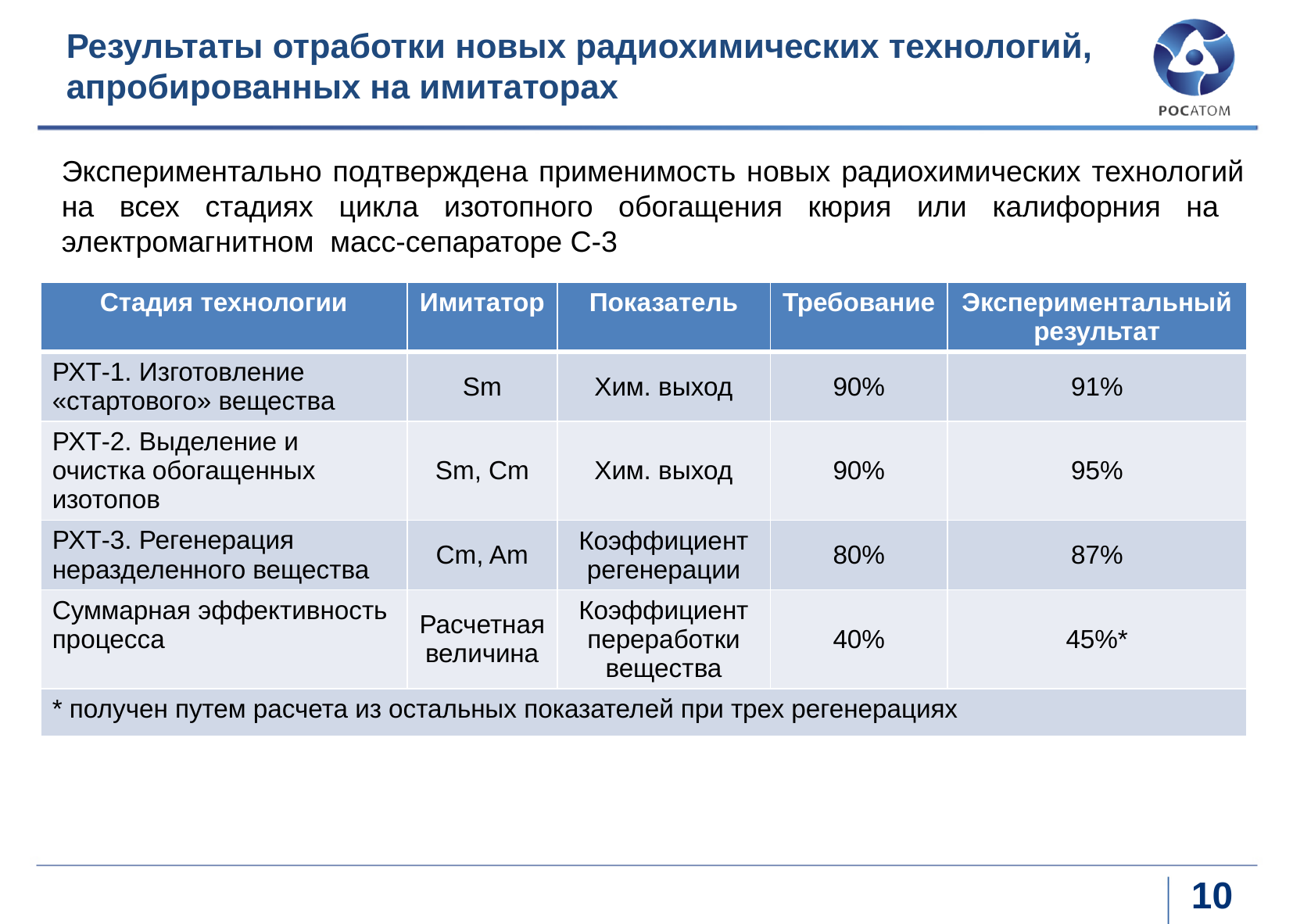

# Результаты отработки новых радиохимических технологий, апробированных на имитаторах
Экспериментально подтверждена применимость новых радиохимических технологий на всех стадиях цикла изотопного обогащения кюрия или калифорния на  электромагнитном  масс-сепараторе С-3
| Стадия технологии | Имитатор | Показатель | Требование | Экспериментальный результат |
| --- | --- | --- | --- | --- |
| РХТ-1. Изготовление «стартового» вещества | Sm | Хим. выход | 90% | 91% |
| РХТ-2. Выделение и очистка обогащенных изотопов | Sm, Cm | Хим. выход | 90% | 95% |
| РХТ-3. Регенерация неразделенного вещества | Cm, Am | Коэффициент регенерации | 80% | 87% |
| Суммарная эффективность процесса | Расчетная величина | Коэффициент переработки вещества | 40% | 45%\* |
| \* получен путем расчета из остальных показателей при трех регенерациях |  |  |  |  |
10